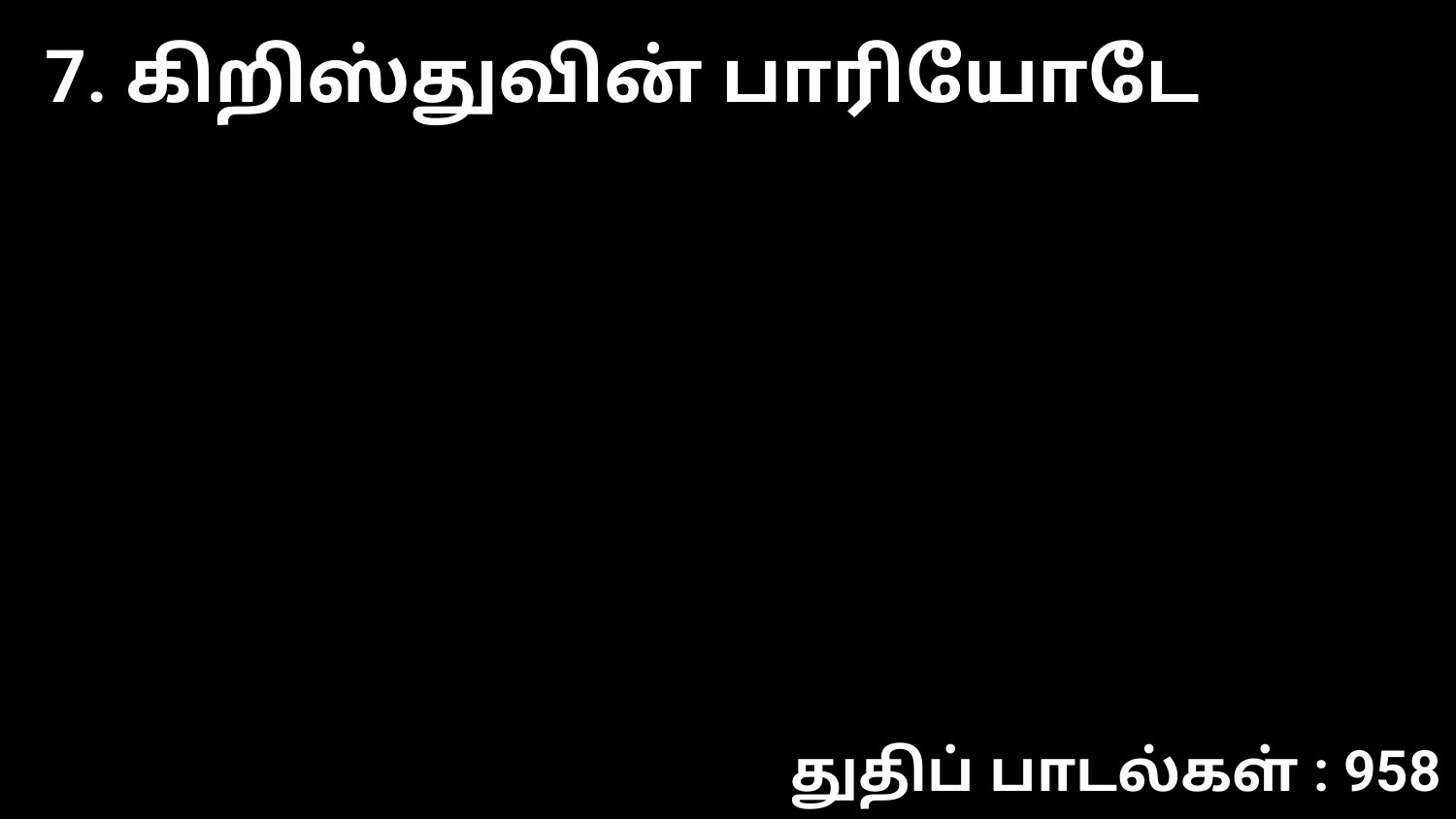

7. கிறிஸ்துவின் பாரியோடே
துதிப் பாடல்கள் : 958